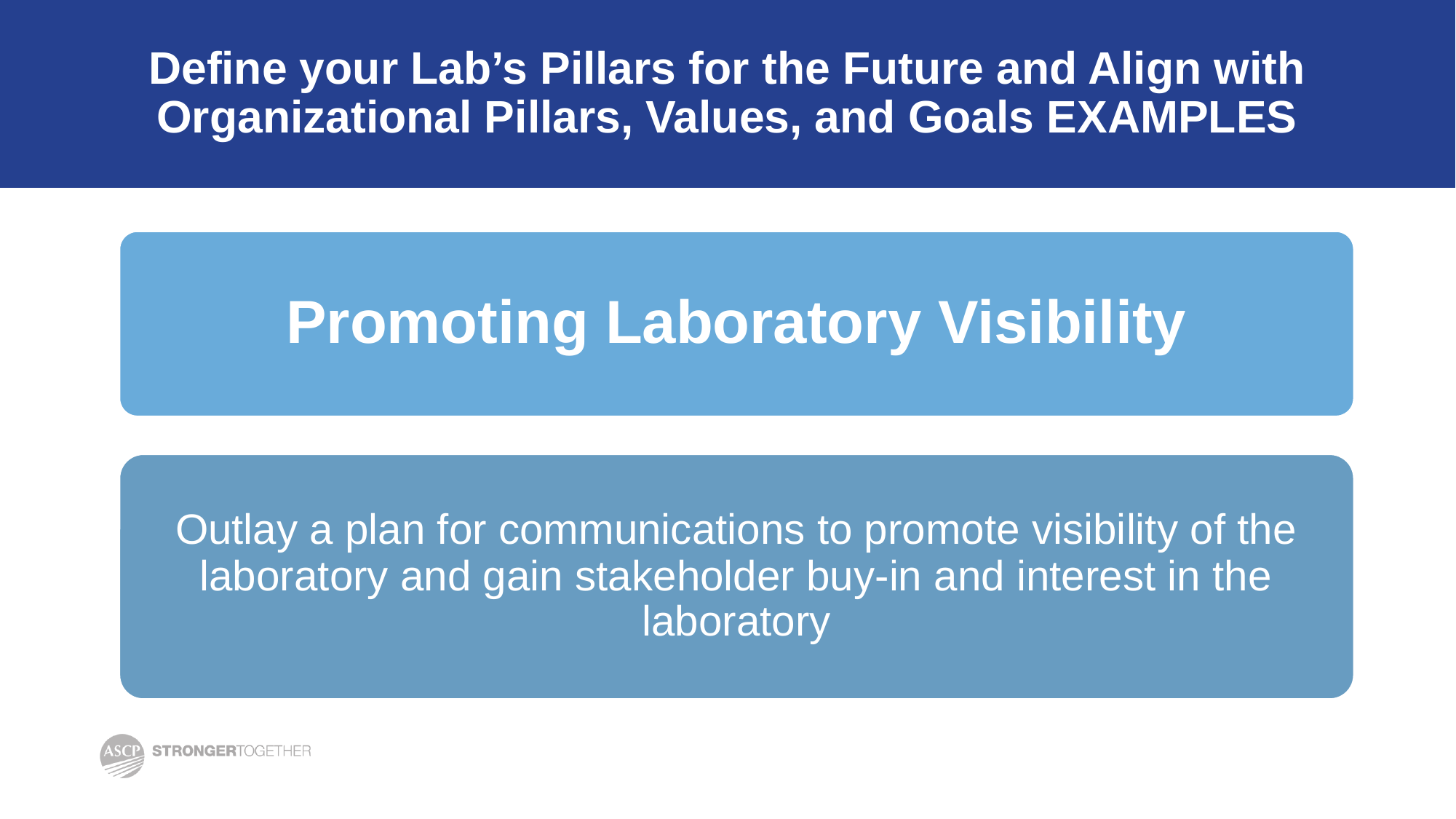

# Define your Lab’s Pillars for the Future and Align with Organizational Pillars, Values, and Goals EXAMPLES

Promoting Laboratory Visibility

Outlay a plan for communications to promote visibility of the laboratory and gain stakeholder buy-in and interest in the laboratory